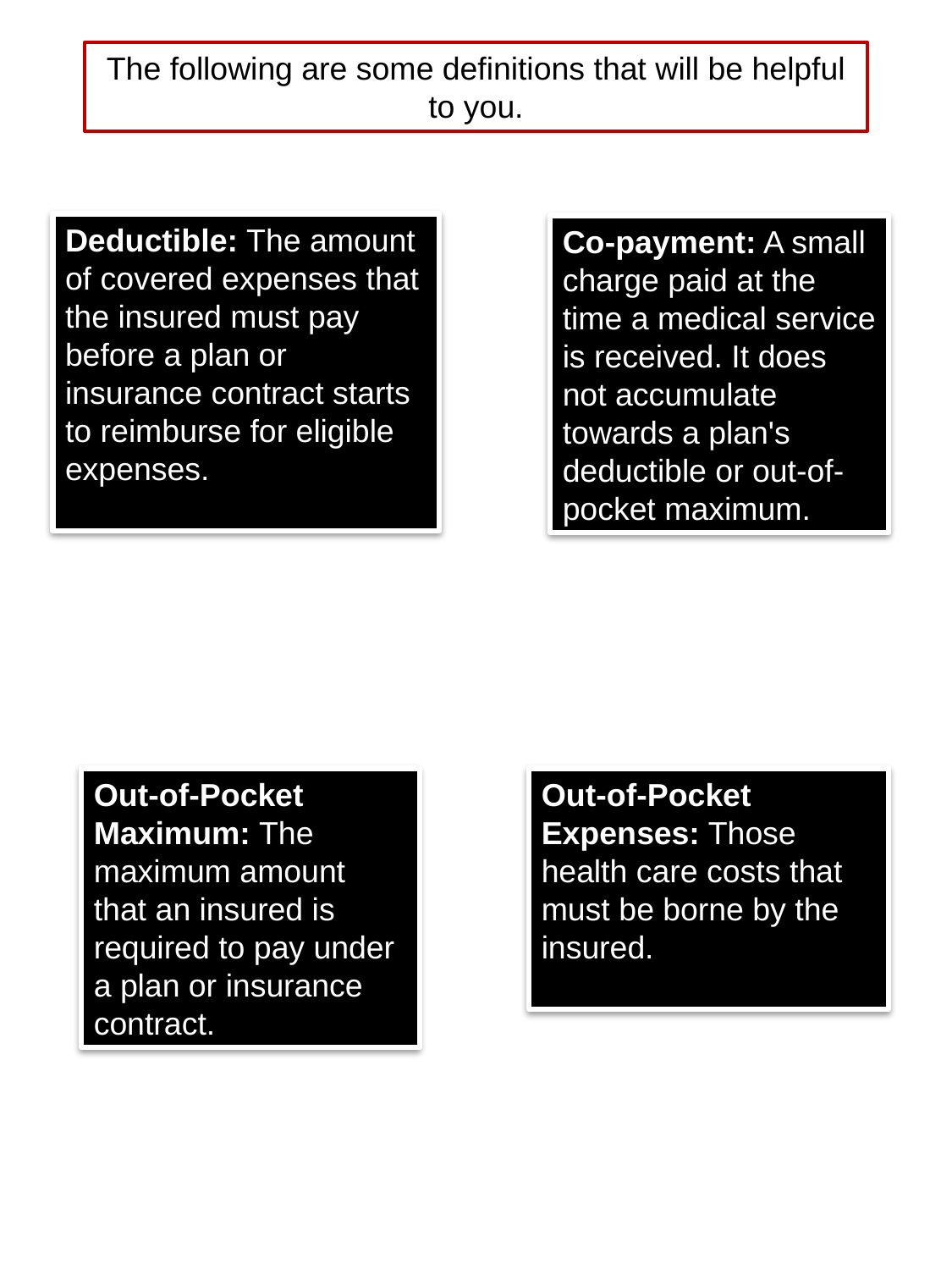

The following are some definitions that will be helpful to you.
Deductible: The amount of covered expenses that the insured must pay before a plan or insurance contract starts to reimburse for eligible expenses.

Co-payment: A small charge paid at the time a medical service is received. It does not accumulate towards a plan's deductible or out-of-pocket maximum.
Out-of-Pocket Maximum: The maximum amount that an insured is required to pay under a plan or insurance contract.
Out-of-Pocket Expenses: Those health care costs that must be borne by the insured.